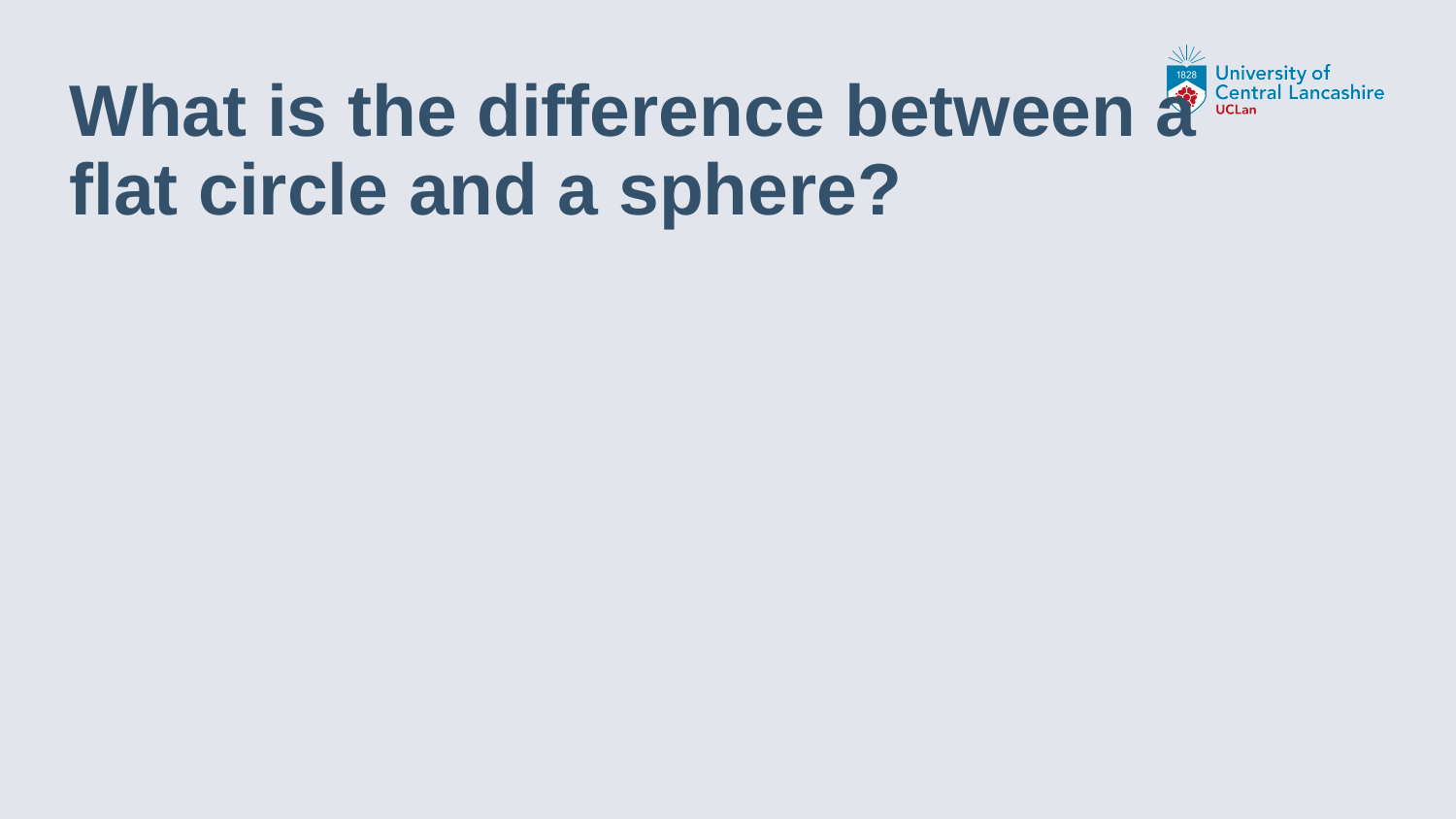

# What is the difference between a flat circle and a sphere?